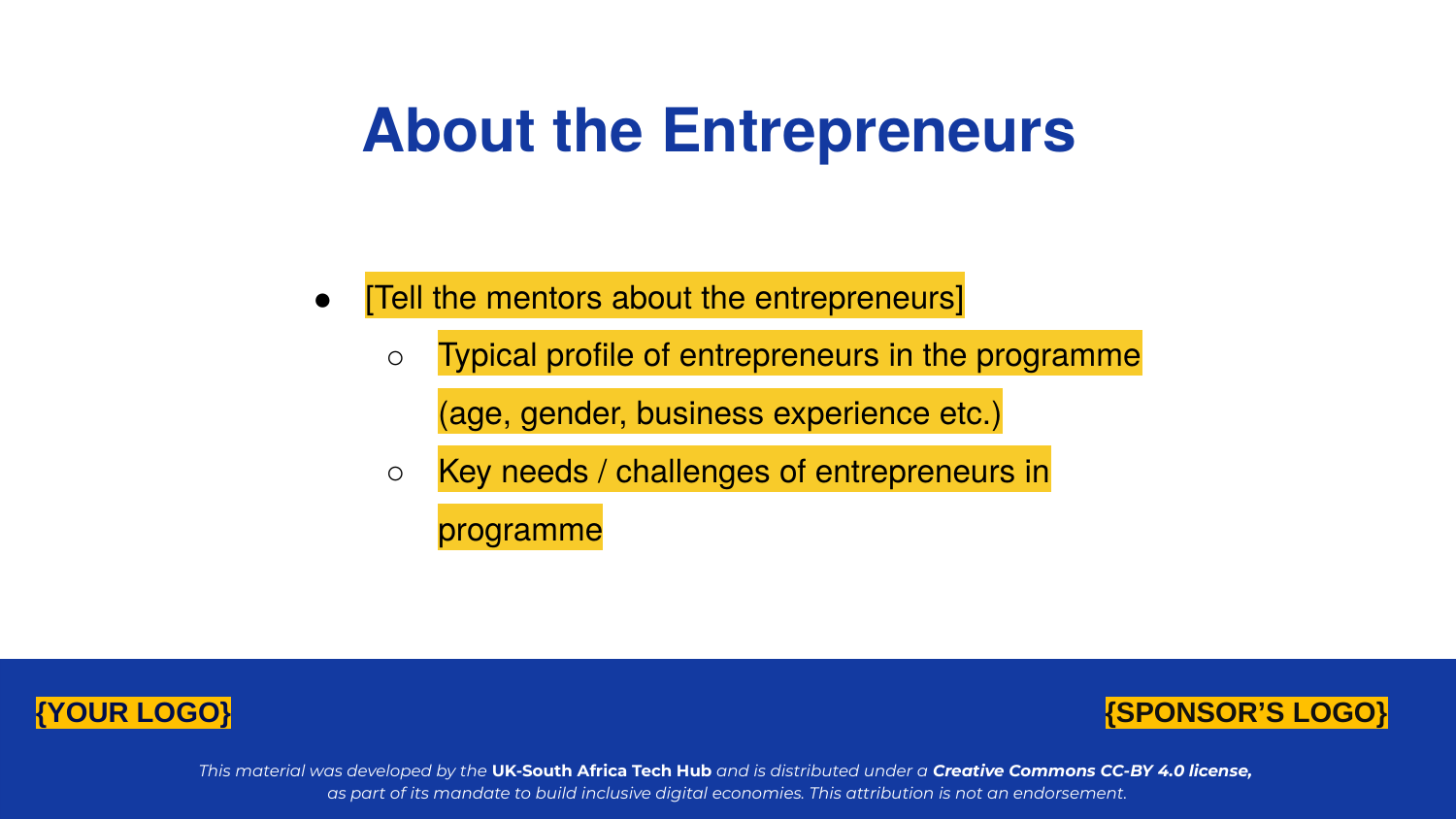

About the Entrepreneurs
[Tell the mentors about the entrepreneurs]
Typical profile of entrepreneurs in the programme (age, gender, business experience etc.)
Key needs / challenges of entrepreneurs in programme

{YOUR LOGO}
{SPONSOR’S LOGO}
This material was developed by the UK-South Africa Tech Hub and is distributed under a Creative Commons CC-BY 4.0 license,
as part of its mandate to build inclusive digital economies. This attribution is not an endorsement.